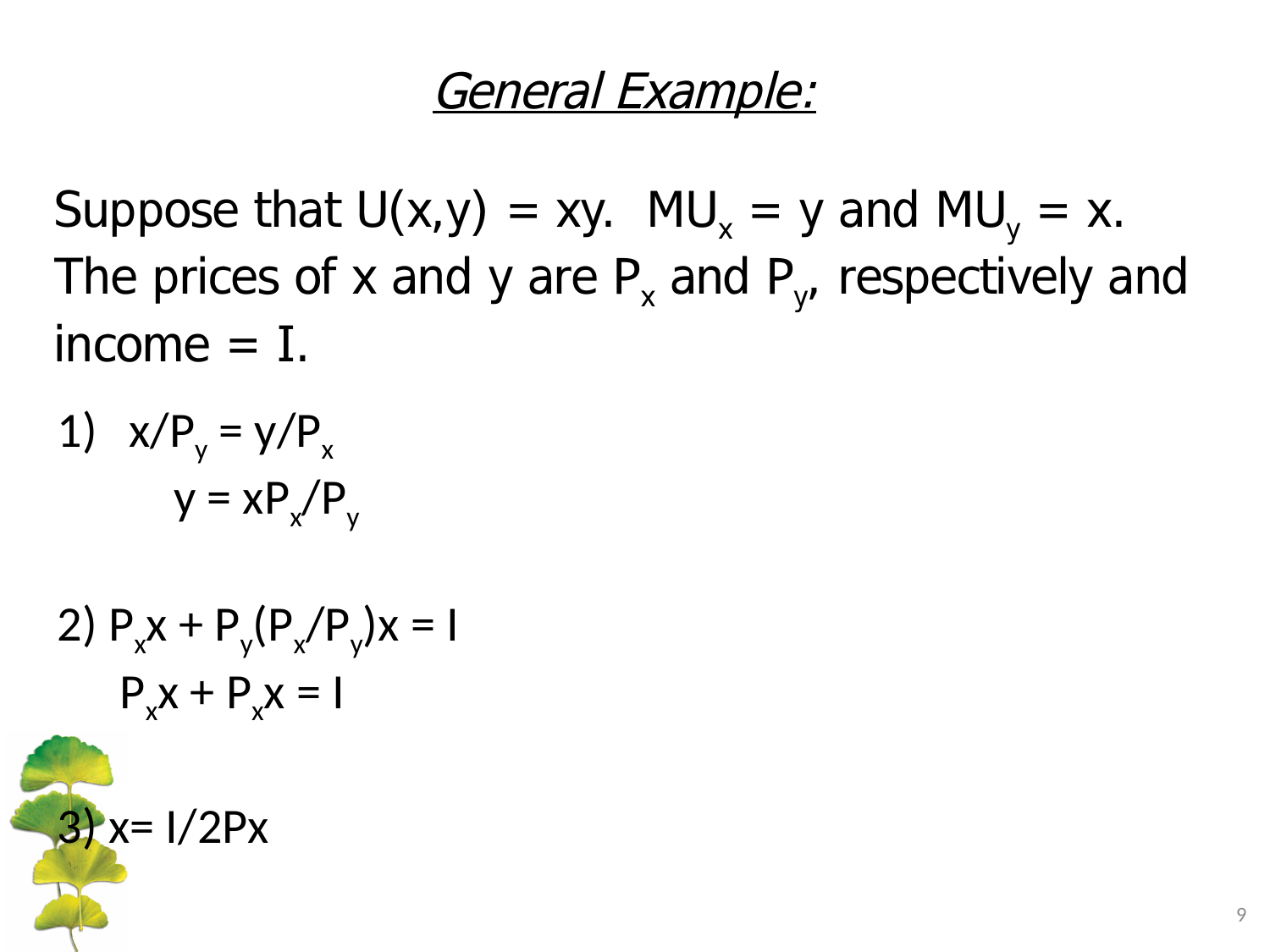

General Example:

Suppose that U(x,y) = xy.  MUx = y and MUy = x. The prices of x and y are Px and Py, respectively and income = I.

x/Py = y/Px
	    y = xPx/Py

2) Pxx + Py(Px/Py)x = I
 	Pxx + Pxx = I

3) x= I/2Px

9